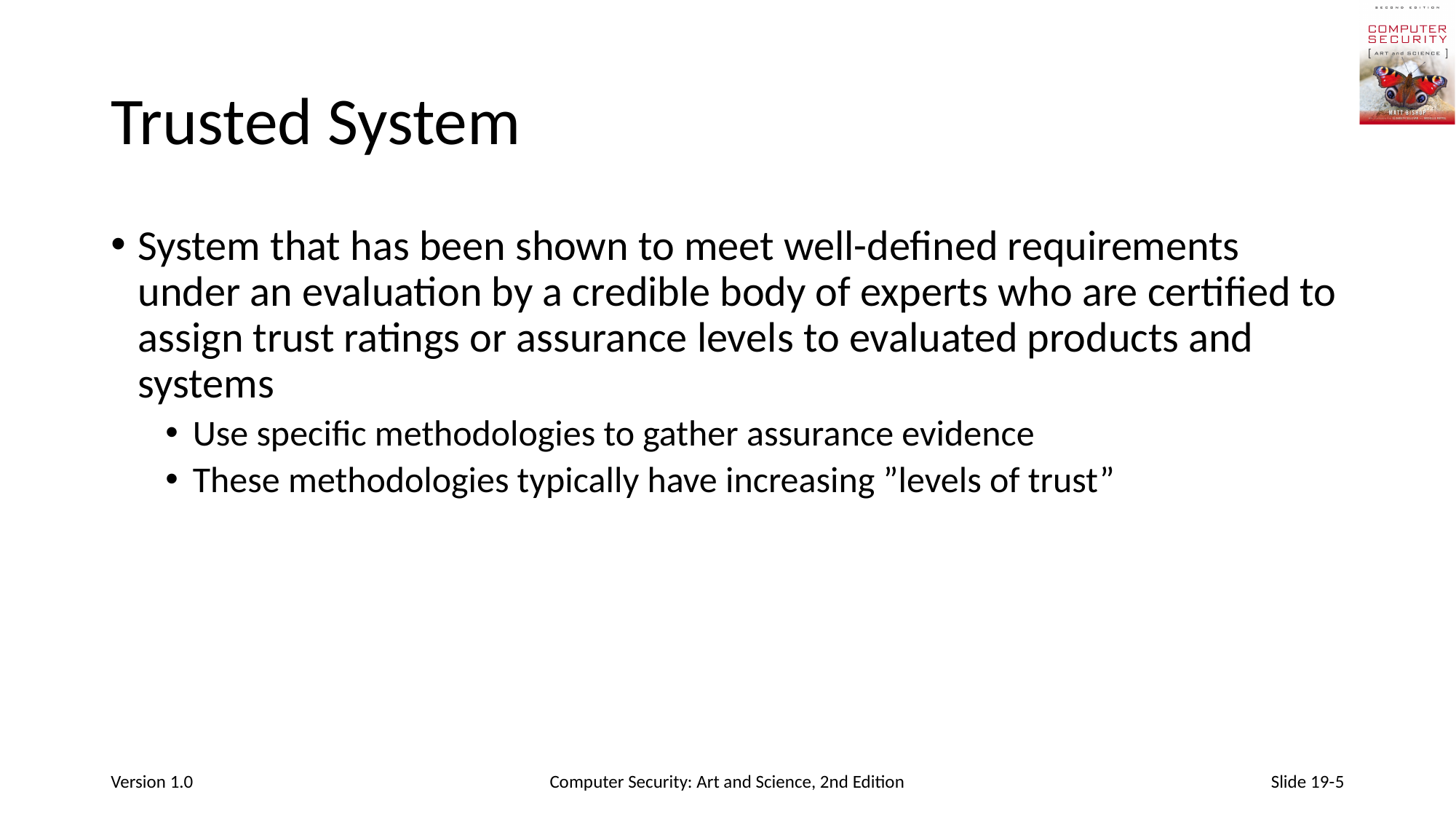

# Trusted System
System that has been shown to meet well-defined requirements under an evaluation by a credible body of experts who are certified to assign trust ratings or assurance levels to evaluated products and systems
Use specific methodologies to gather assurance evidence
These methodologies typically have increasing ”levels of trust”
Version 1.0
Computer Security: Art and Science, 2nd Edition
Slide 19-5